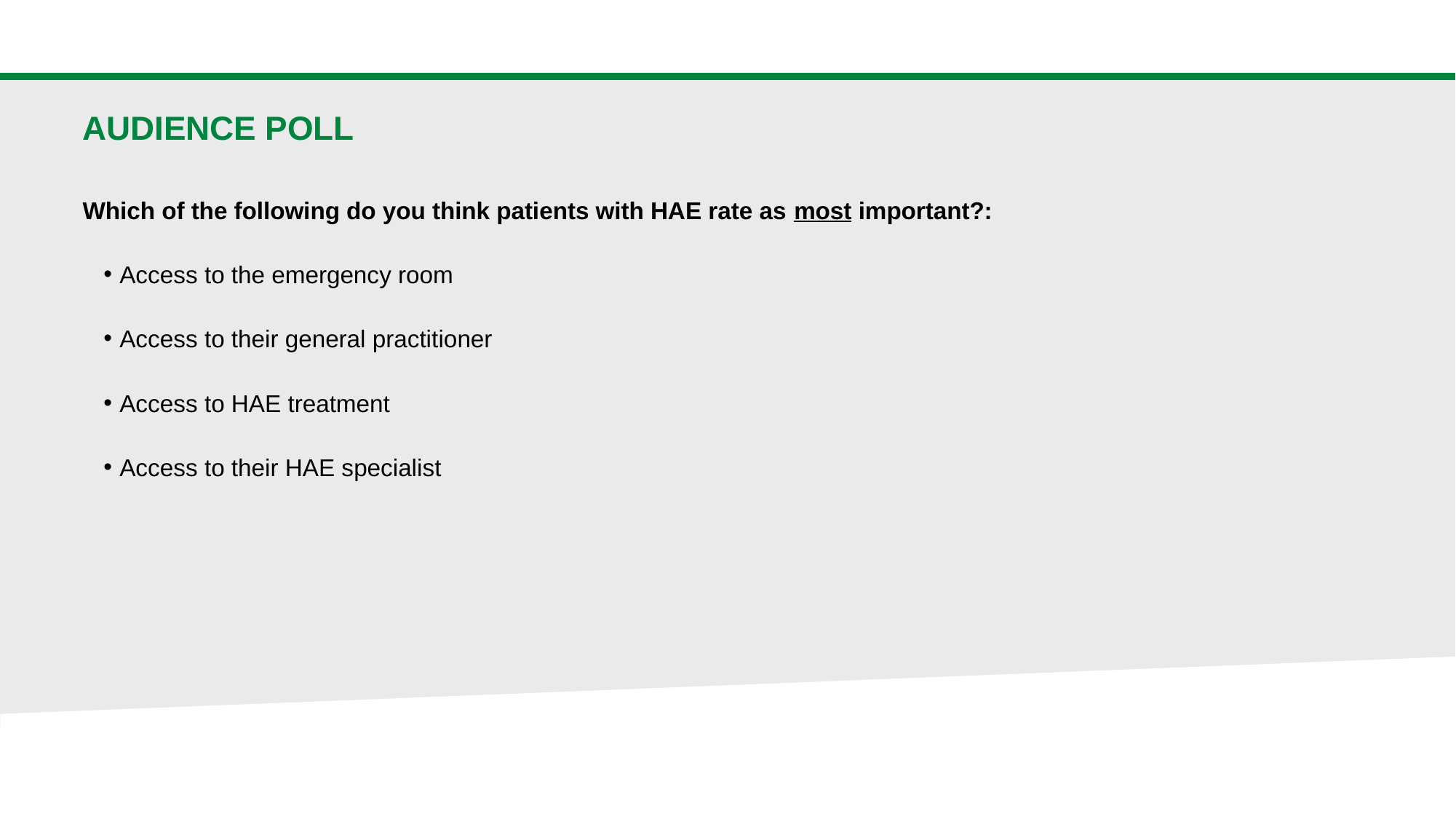

AUDIENCE POLL

Which of the following do you think patients with HAE rate as most important?:
Access to the emergency room
Access to their general practitioner
Access to HAE treatment
Access to their HAE specialist